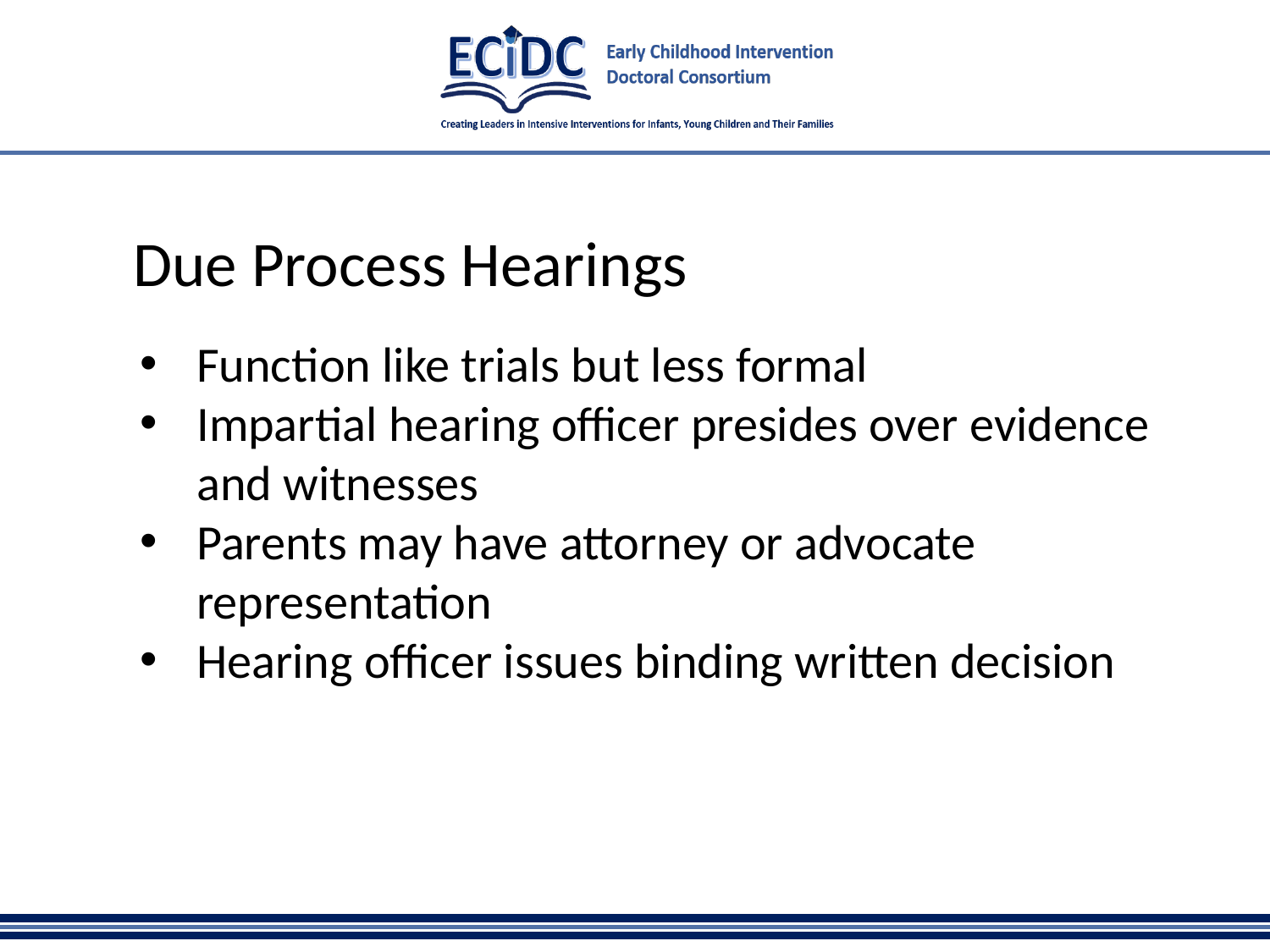

# Due Process Hearings
Function like trials but less formal
Impartial hearing officer presides over evidence and witnesses
Parents may have attorney or advocate representation
Hearing officer issues binding written decision